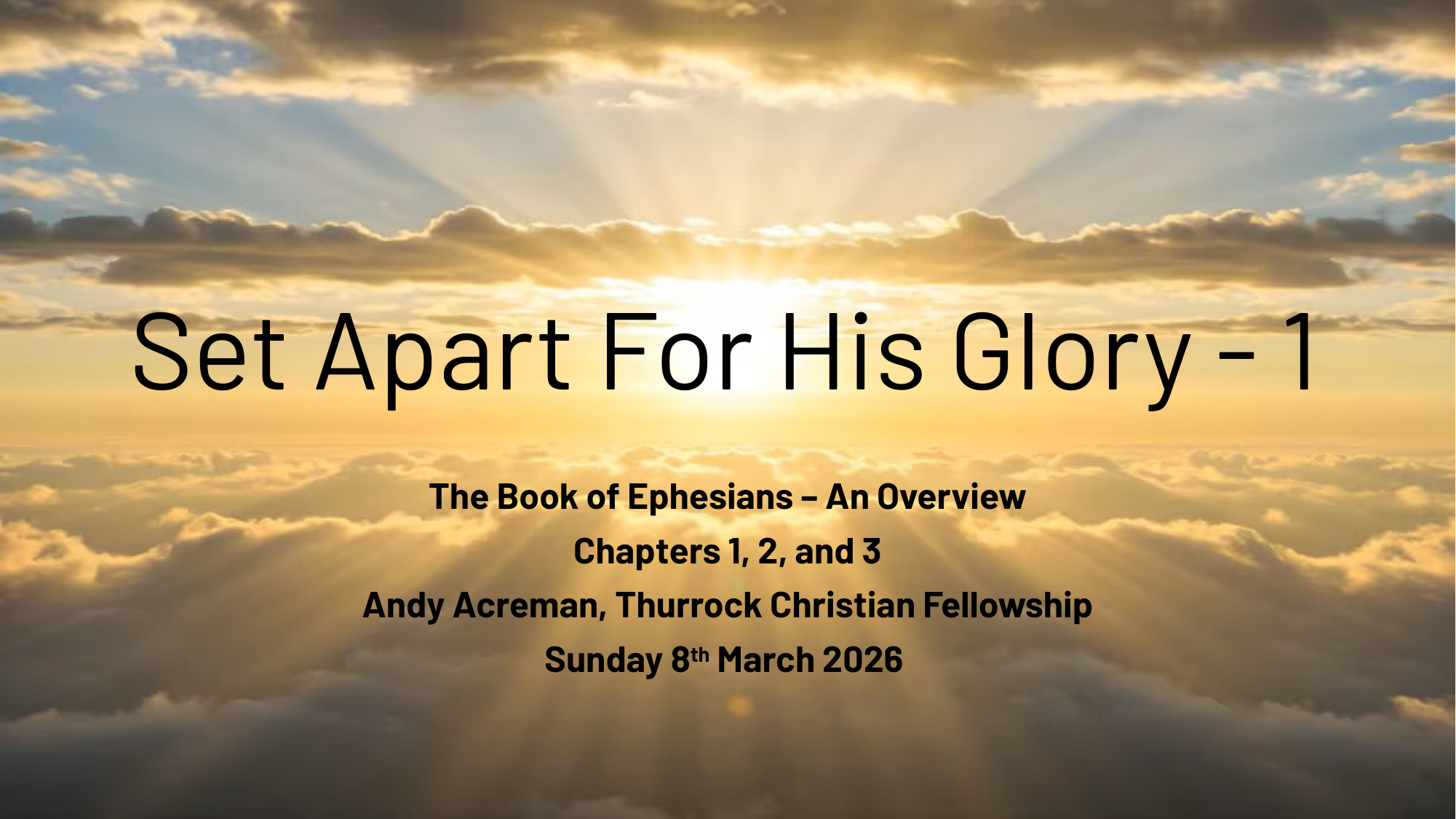

# Set Apart For His Glory - 1
The Book of Ephesians – An Overview
Chapters 1, 2, and 3
Andy Acreman, Thurrock Christian Fellowship
Sunday 8th March 2026